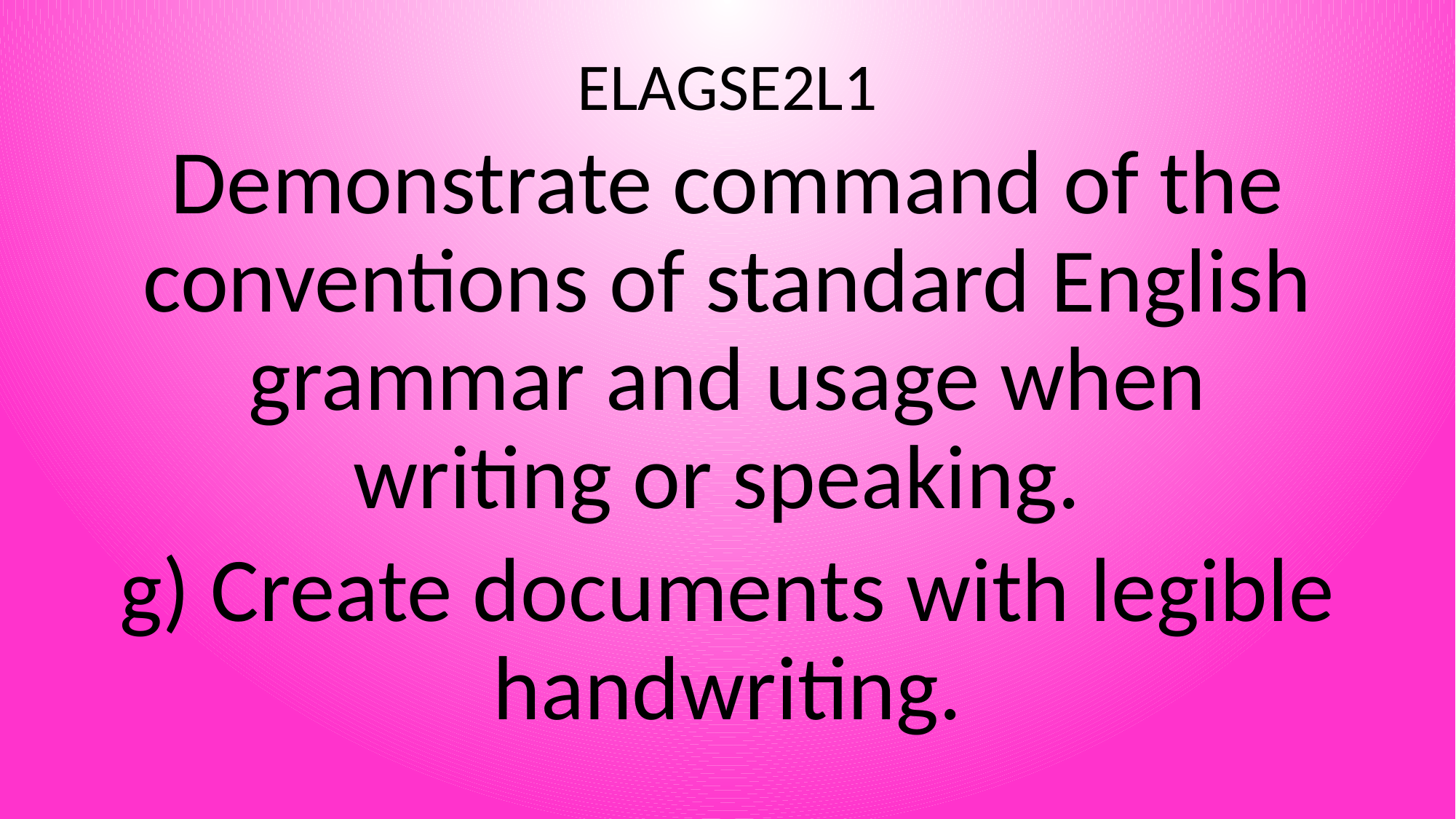

# ELAGSE2L1
Demonstrate command of the conventions of standard English grammar and usage when writing or speaking.
g) Create documents with legible handwriting.